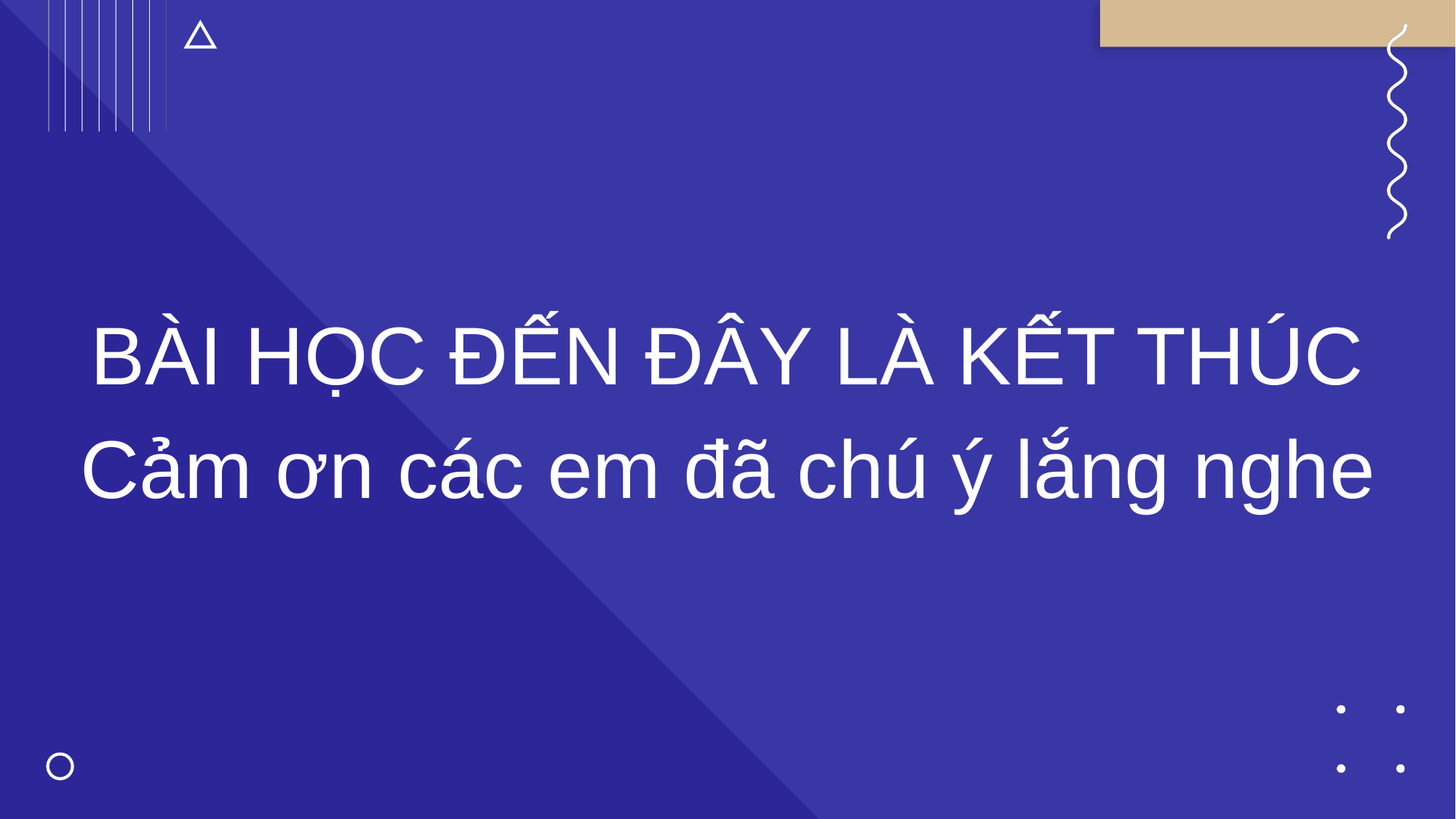

BÀI HỌC ĐẾN ĐÂY LÀ KẾT THÚC
Cảm ơn các em đã chú ý lắng nghe